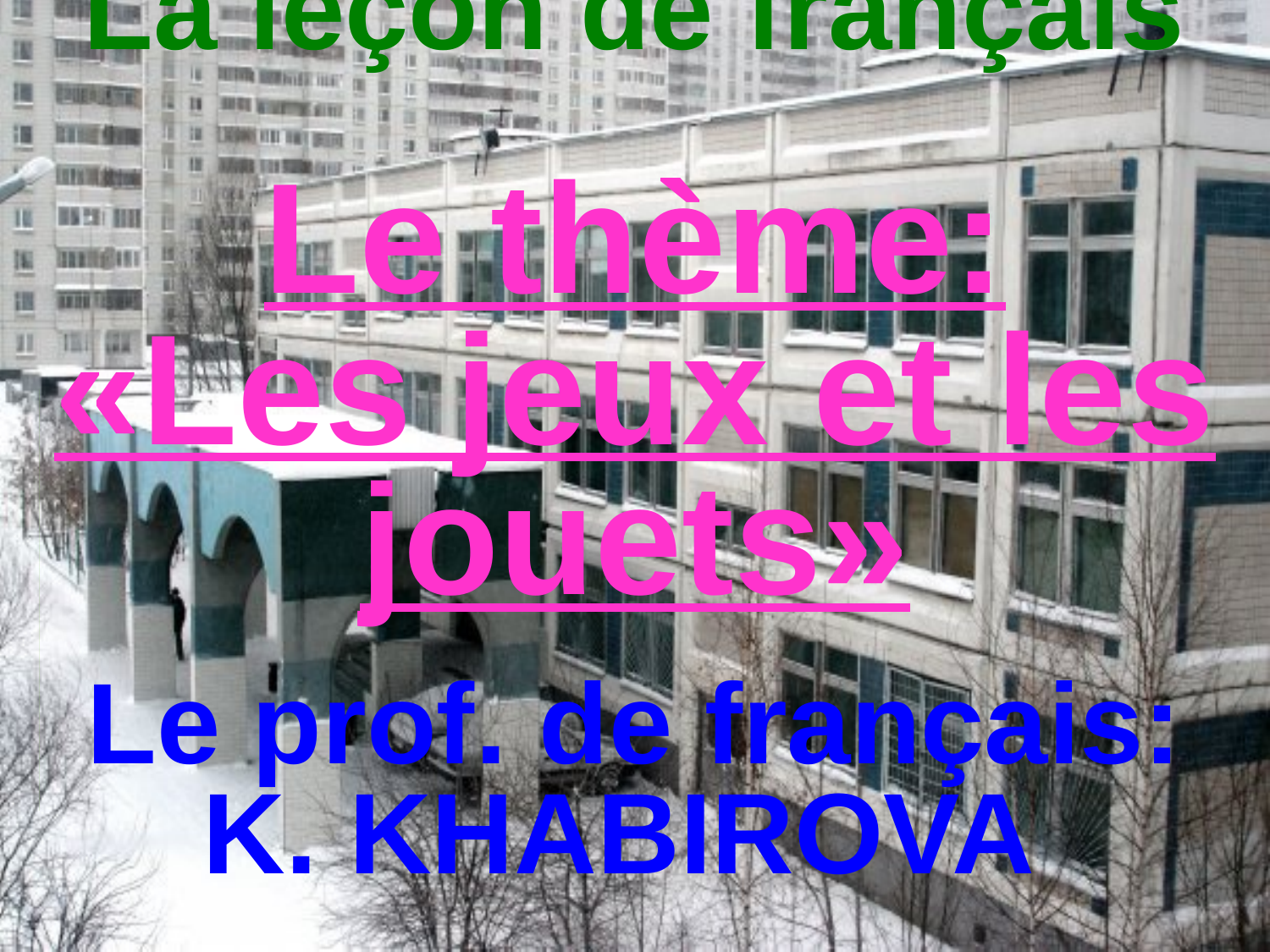

# La leçon de français Le thème: «Les jeux et les jouets» Le prof. de français: K. KHABIROVA